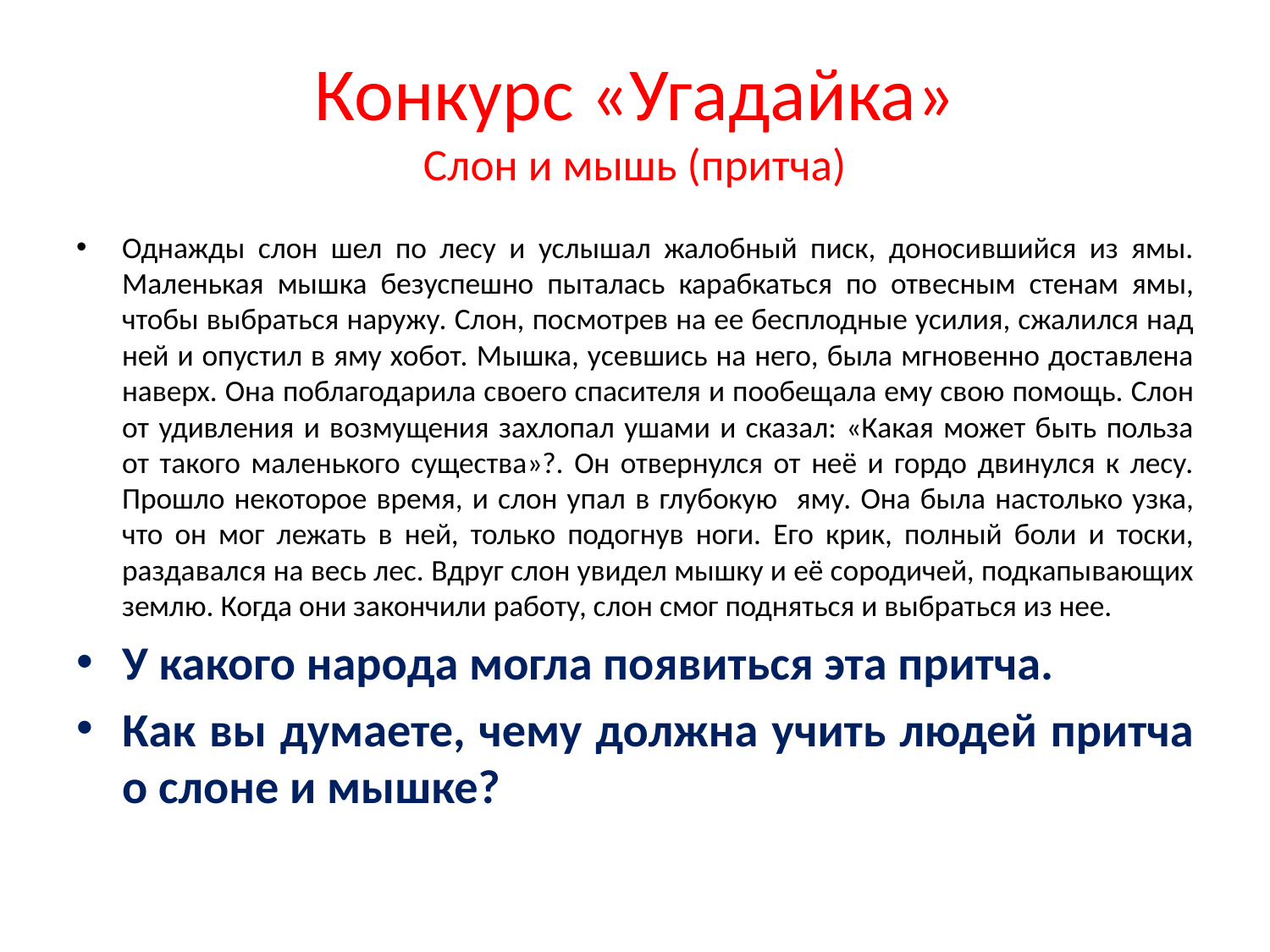

# Конкурс «Угадайка» Слон и мышь (притча)
Однажды слон шел по лесу и услышал жалобный писк, доносившийся из ямы. Маленькая мышка безуспешно пыталась карабкаться по отвесным стенам ямы, чтобы выбраться наружу. Слон, посмотрев на ее бесплодные усилия, сжалился над ней и опустил в яму хобот. Мышка, усевшись на него, была мгновенно доставлена наверх. Она поблагодарила своего спасителя и пообещала ему свою помощь. Слон от удивления и возмущения захлопал ушами и сказал: «Какая может быть польза от такого маленького существа»?. Он отвернулся от неё и гордо двинулся к лесу. Прошло некоторое время, и слон упал в глубокую  яму. Она была настолько узка, что он мог лежать в ней, только подогнув ноги. Его крик, полный боли и тоски, раздавался на весь лес. Вдруг слон увидел мышку и её сородичей, подкапывающих землю. Когда они закончили работу, слон смог подняться и выбраться из нее.
У какого народа могла появиться эта притча.
Как вы думаете, чему должна учить людей притча о слоне и мышке?